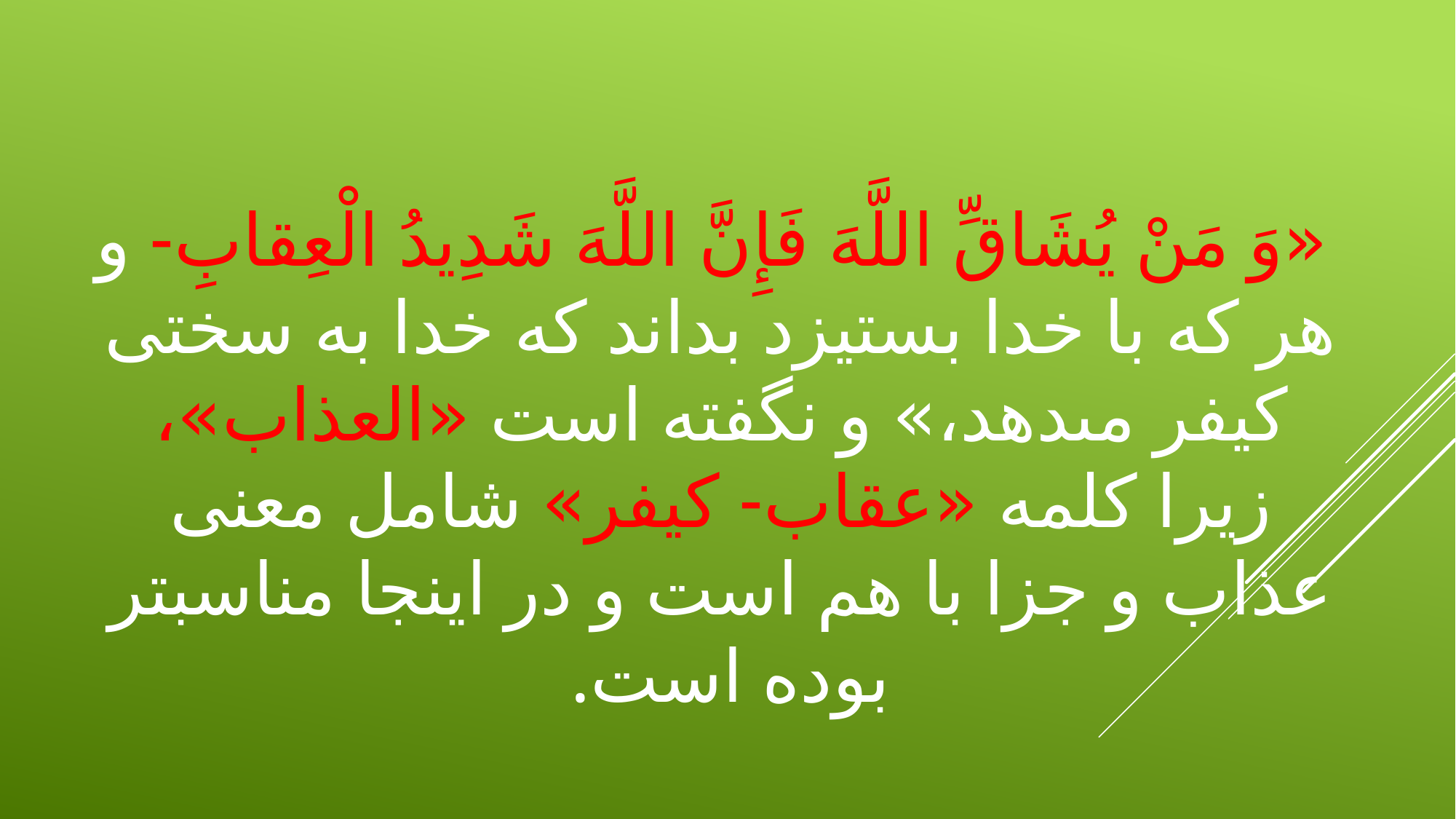

# «وَ مَنْ يُشَاقِّ اللَّهَ فَإِنَّ اللَّهَ شَدِيدُ الْعِقابِ- و هر كه با خدا بستيزد بداند كه خدا به سختى كيفر مى‏دهد،» و نگفته است «العذاب»، زيرا كلمه «عقاب- كيفر» شامل معنى عذاب و جزا با هم است و در اينجا مناسبتر بوده است.